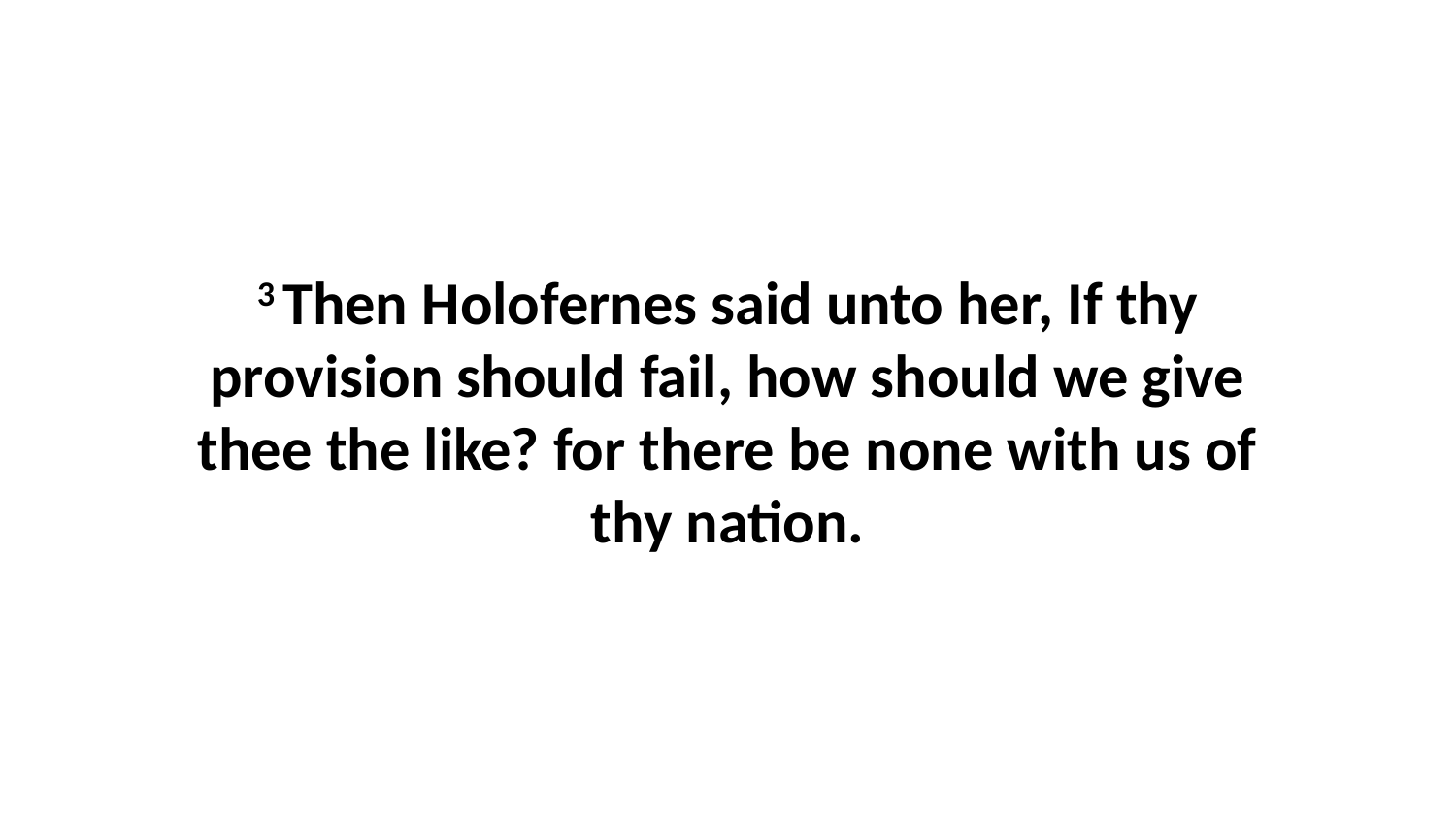

3 Then Holofernes said unto her, If thy provision should fail, how should we give thee the like? for there be none with us of thy nation.